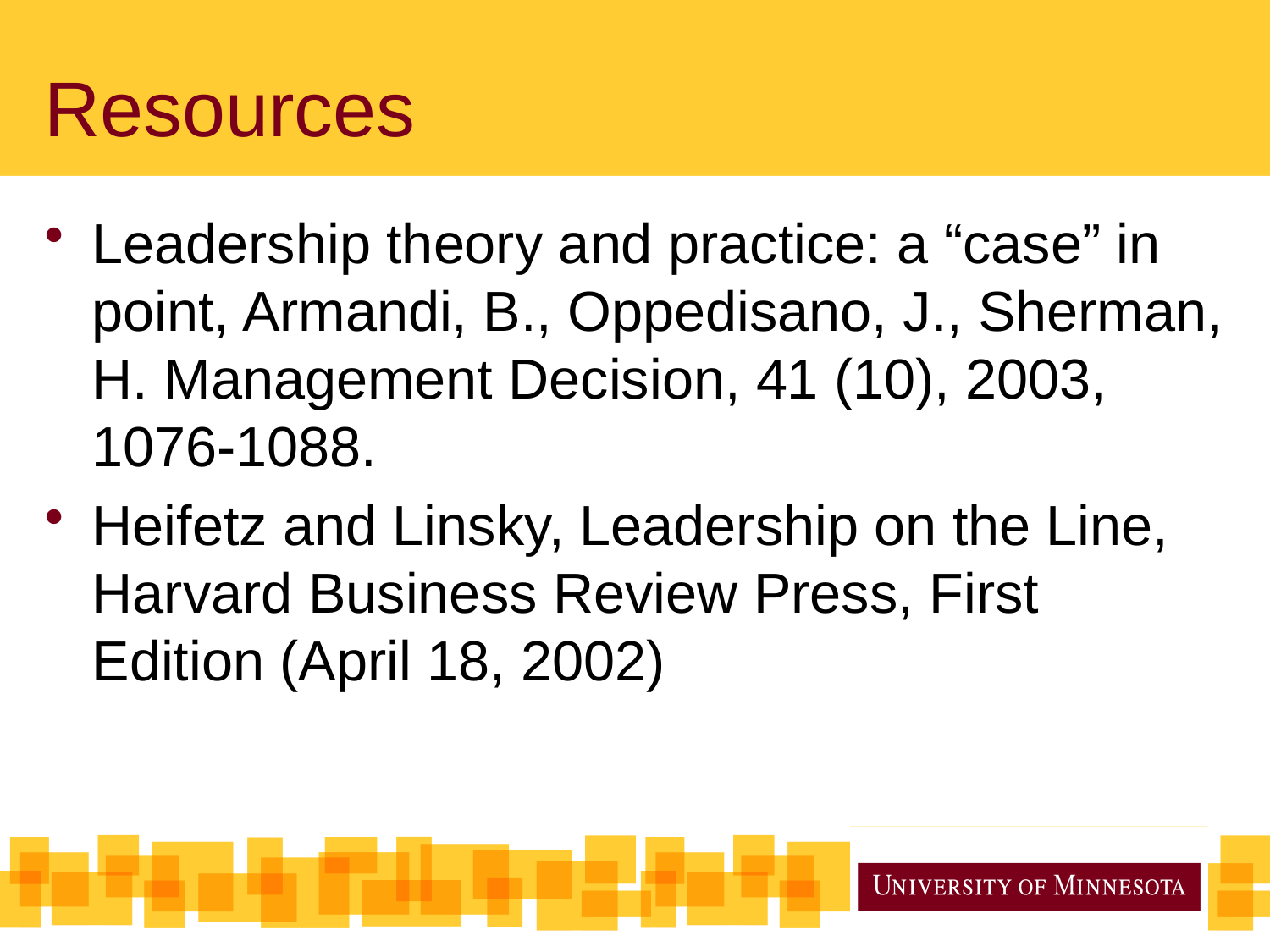

# Resources
Leadership theory and practice: a “case” in point, Armandi, B., Oppedisano, J., Sherman, H. Management Decision, 41 (10), 2003, 1076-1088.
Heifetz and Linsky, Leadership on the Line, Harvard Business Review Press, First Edition (April 18, 2002)